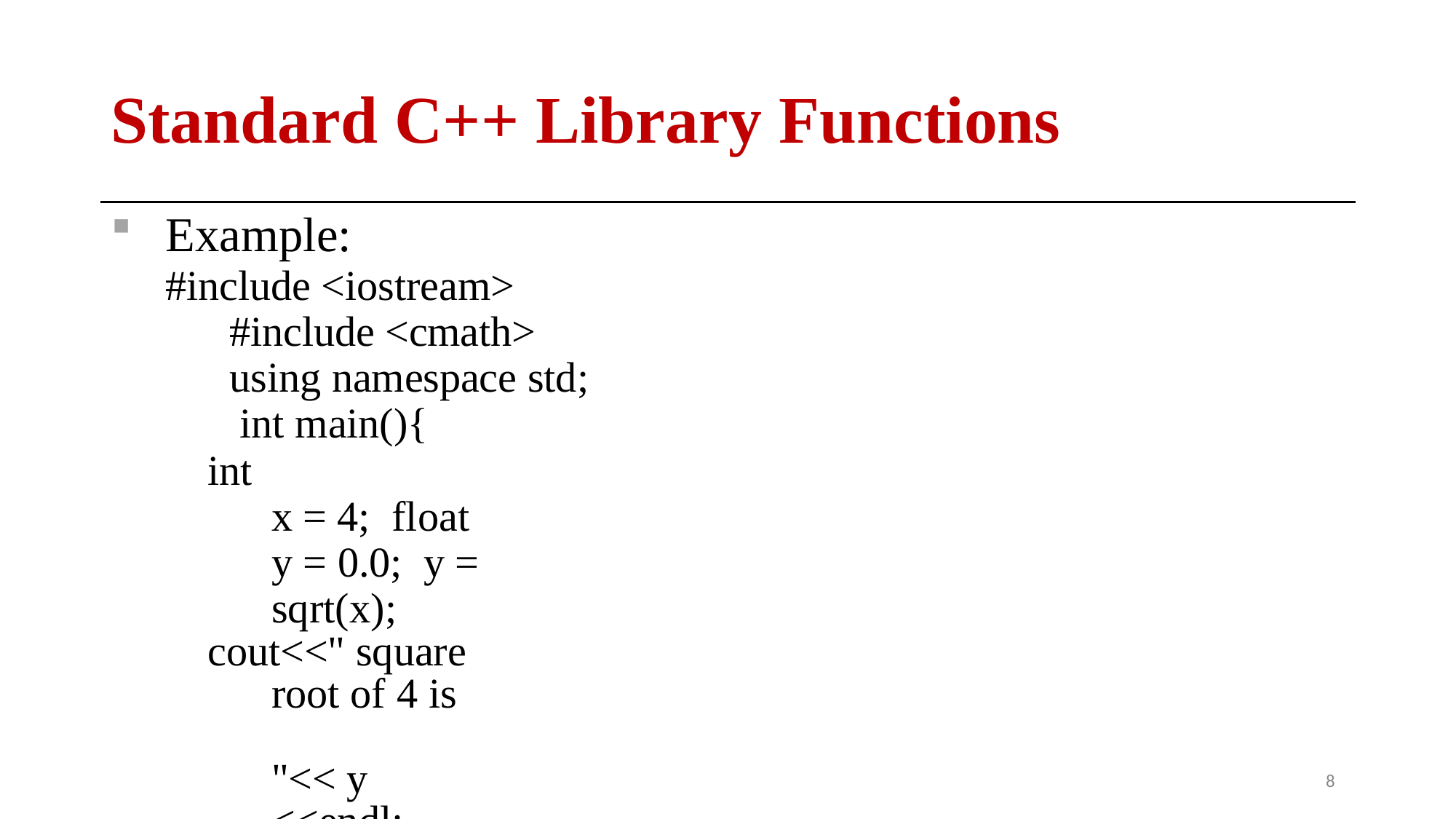

# Standard C++ Library Functions
Example:
#include <iostream>  #include <cmath>  using namespace std;  int main(){
int	x = 4;  float	y = 0.0;  y = sqrt(x);
cout<<" square root of 4 is	"<< y <<endl;
return 0;
}
8